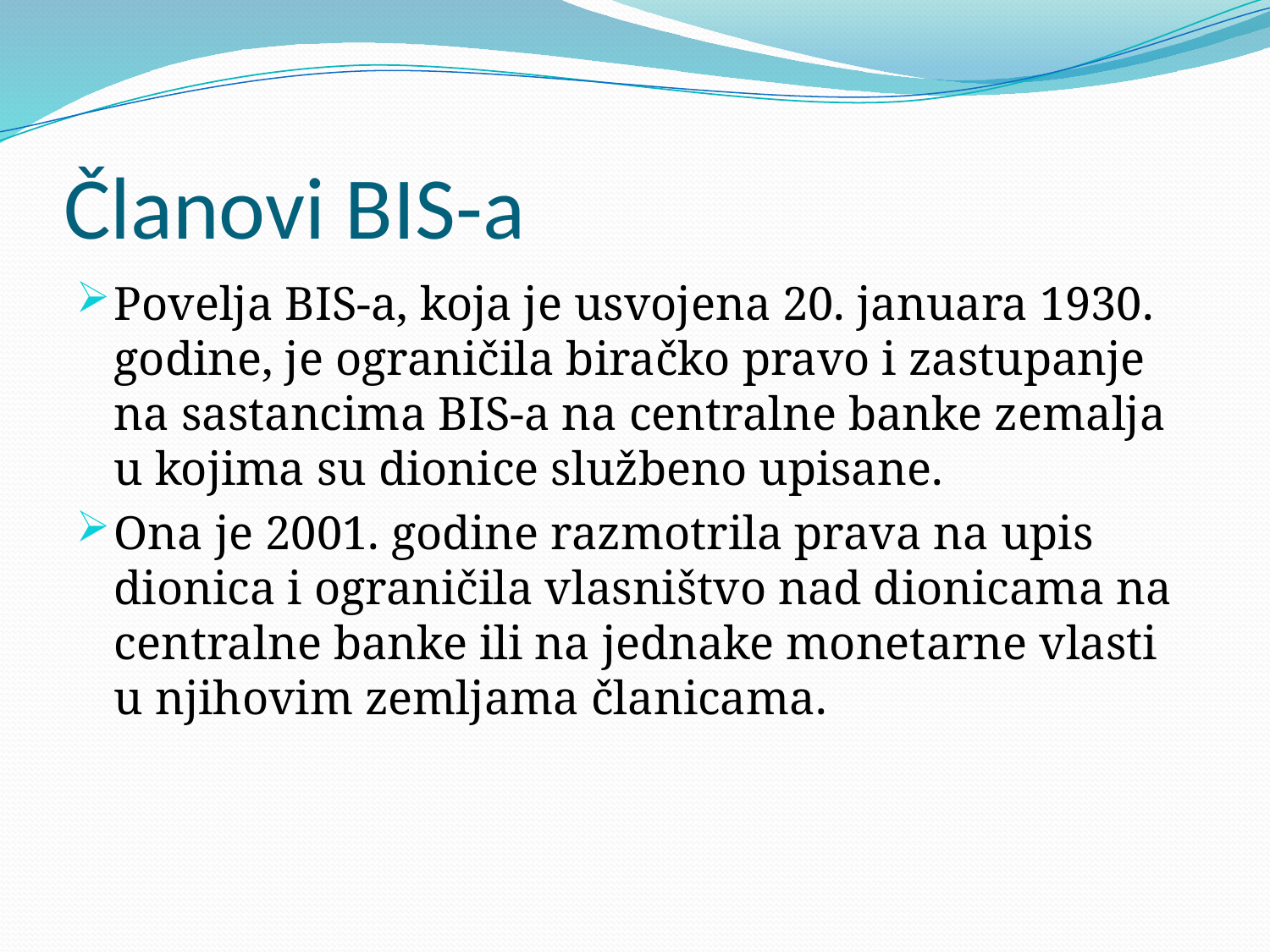

# Članovi BIS-a
Povelja BIS-a, koja je usvojena 20. januara 1930. godine, je ograničila biračko pravo i zastupanje na sastancima BIS-a na centralne banke zemalja u kojima su dionice službeno upisane.
Ona je 2001. godine razmotrila prava na upis dionica i ograničila vlasništvo nad dionicama na centralne banke ili na jednake monetarne vlasti u njihovim zemljama članicama.